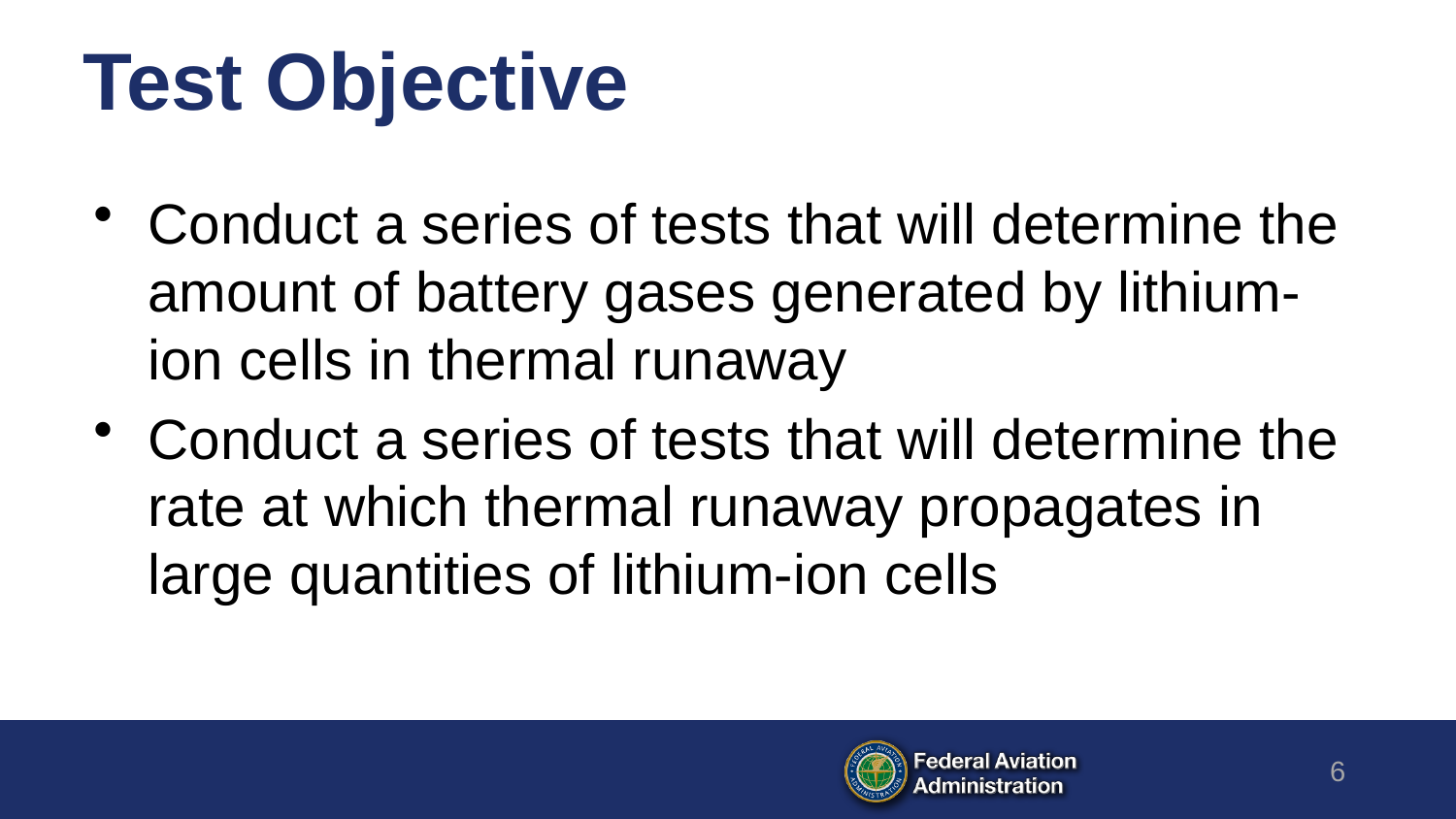

# Test Objective
Conduct a series of tests that will determine the amount of battery gases generated by lithium-ion cells in thermal runaway
Conduct a series of tests that will determine the rate at which thermal runaway propagates in large quantities of lithium-ion cells
6